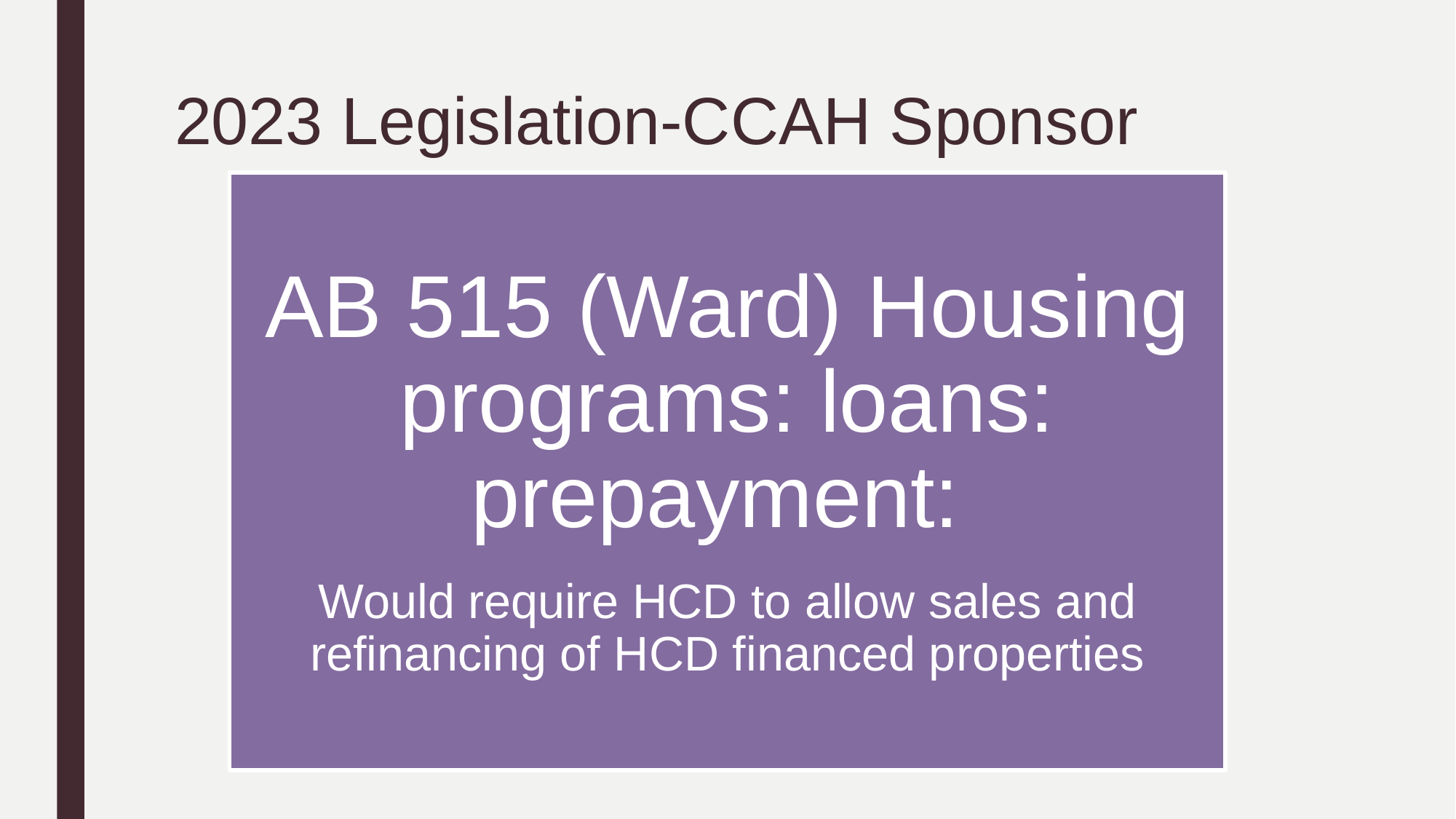

# 2023 Legislation-CCAH Sponsor
AB 515 (Ward) Housing programs: loans: prepayment:
Would require HCD to allow sales and refinancing of HCD financed properties